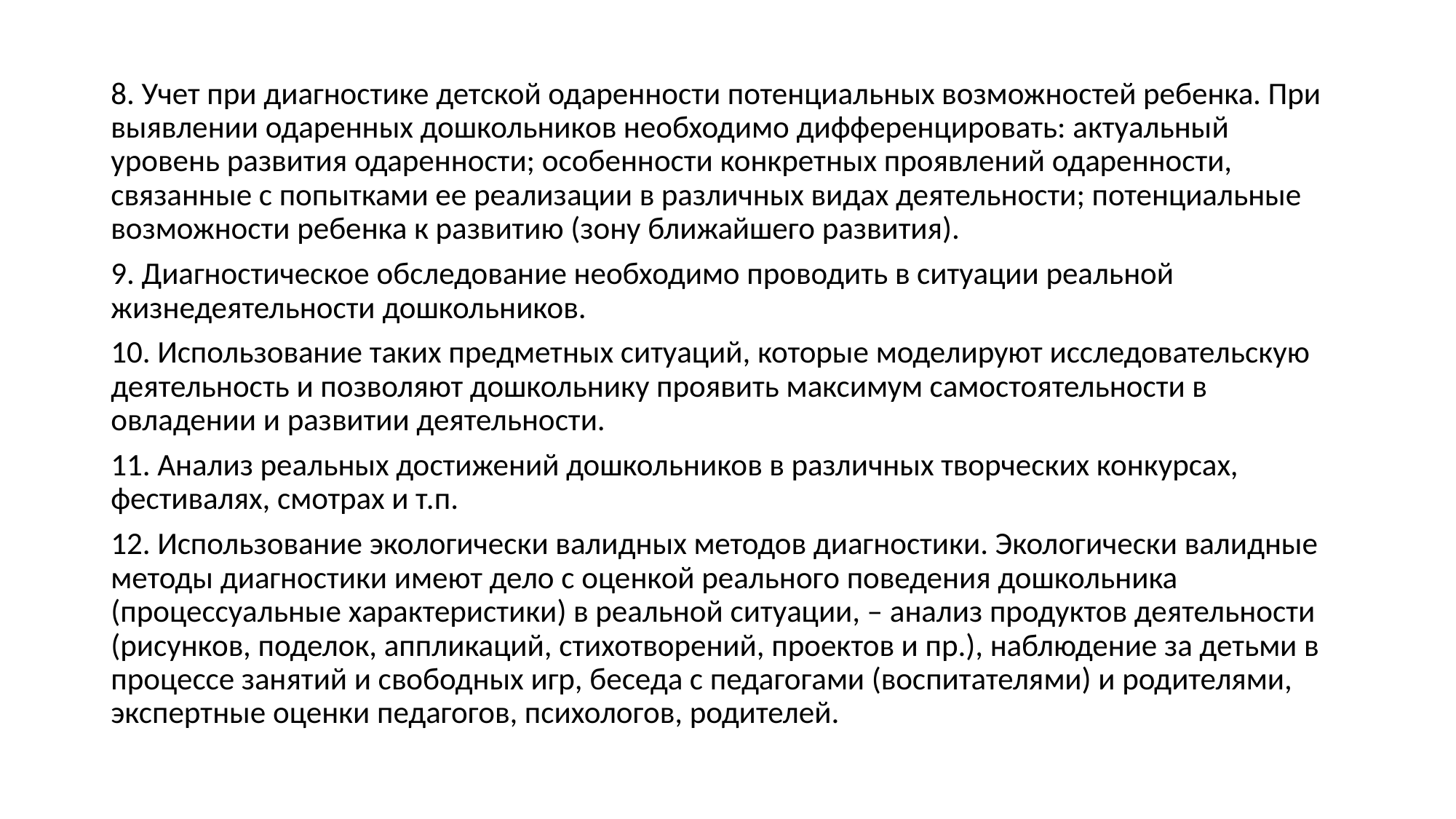

8. Учет при диагностике детской одаренности потенциальных возможностей ребенка. При выявлении одаренных дошкольников необходимо дифференцировать: актуальный уровень развития одаренности; особенности конкретных проявлений одаренности, связанные с попытками ее реализации в различных видах деятельности; потенциальные возможности ребенка к развитию (зону ближайшего развития).
9. Диагностическое обследование необходимо проводить в ситуации реальной жизнедеятельности дошкольников.
10. Использование таких предметных ситуаций, которые моделируют исследовательскую деятельность и позволяют дошкольнику проявить максимум самостоятельности в овладении и развитии деятельности.
11. Анализ реальных достижений дошкольников в различных творческих конкурсах, фестивалях, смотрах и т.п.
12. Использование экологически валидных методов диагностики. Экологически валидные методы диагностики имеют дело с оценкой реального поведения дошкольника (процессуальные характеристики) в реальной ситуации, – анализ продуктов деятельности (рисунков, поделок, аппликаций, стихотворений, проектов и пр.), наблюдение за детьми в процессе занятий и свободных игр, беседа с педагогами (воспитателями) и родителями, экспертные оценки педагогов, психологов, родителей.